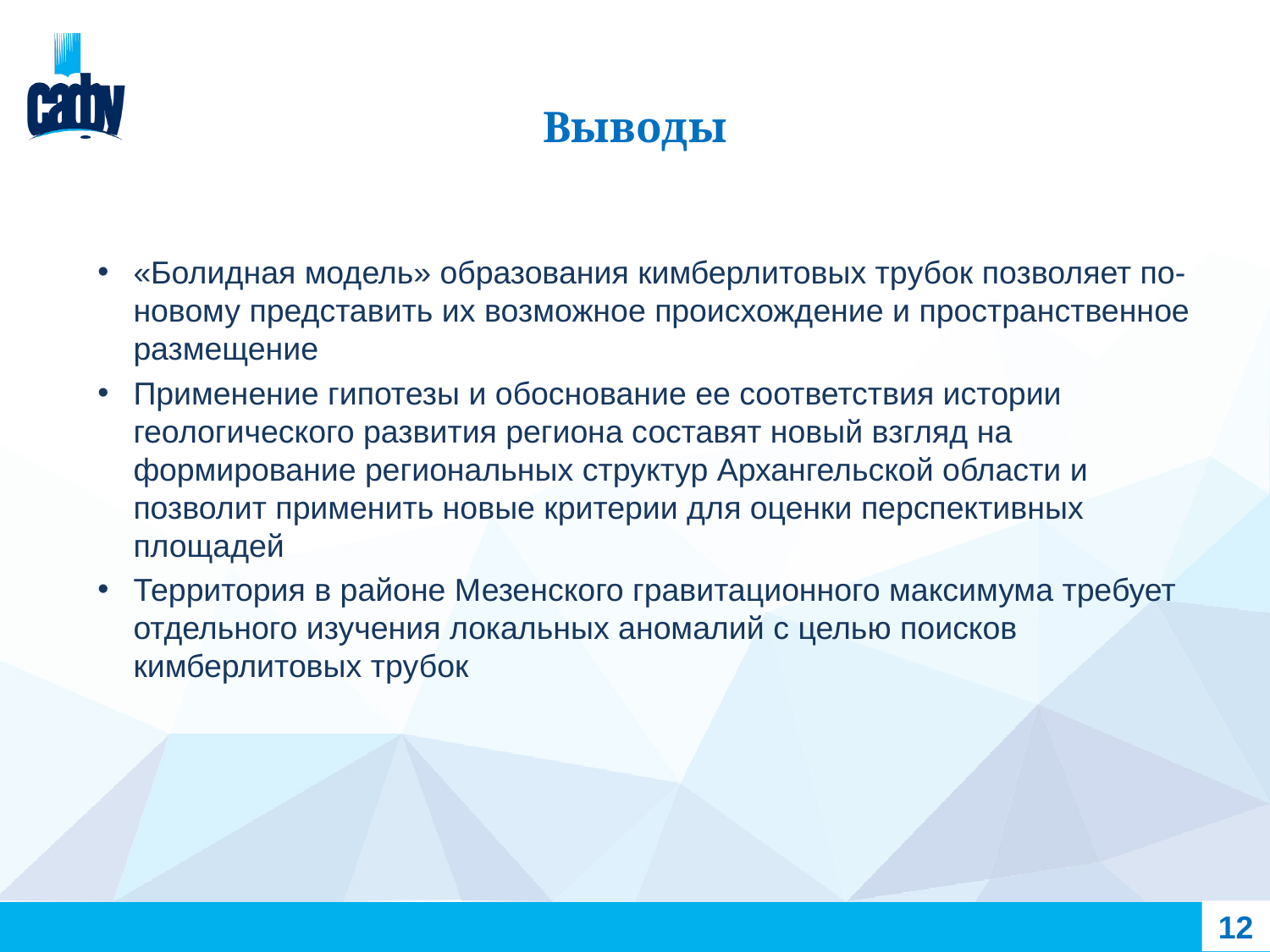

# Выводы
«Болидная модель» образования кимберлитовых трубок позволяет по-новому представить их возможное происхождение и пространственное размещение
Применение гипотезы и обоснование ее соответствия истории геологического развития региона составят новый взгляд на формирование региональных структур Архангельской области и позволит применить новые критерии для оценки перспективных площадей
Территория в районе Мезенского гравитационного максимума требует отдельного изучения локальных аномалий с целью поисков кимберлитовых трубок
12